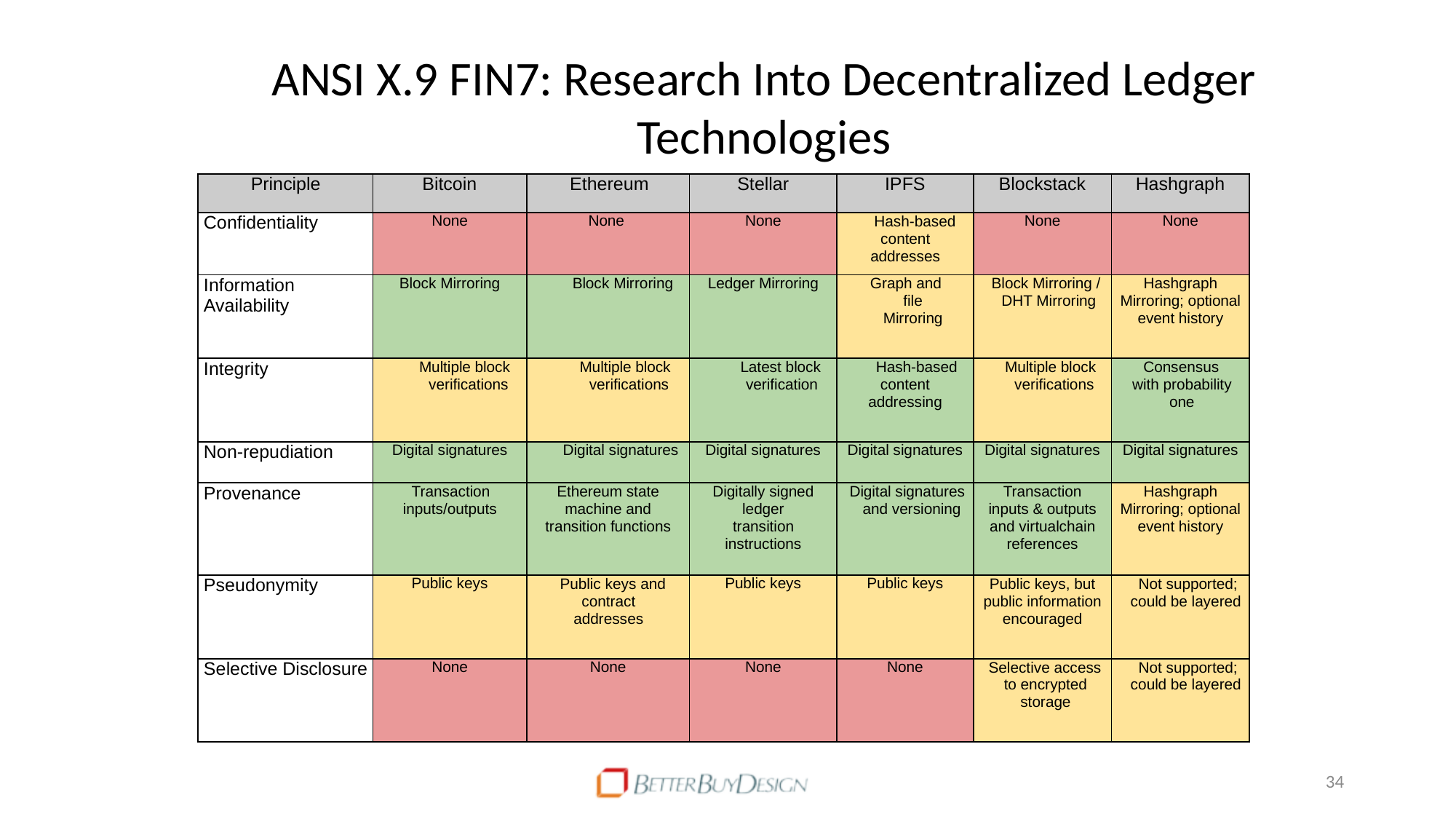

ANSI X.9 FIN7: Research Into Decentralized Ledger Technologies

| Principle | Bitcoin | Ethereum | Stellar | IPFS | Blockstack | Hashgraph |
| --- | --- | --- | --- | --- | --- | --- |
| Confidentiality | None | None | None | Hash-based content addresses | None | None |
| Information Availability | Block Mirroring | Block Mirroring | Ledger Mirroring | Graph and file Mirroring | Block Mirroring / DHT Mirroring | Hashgraph Mirroring; optional event history |
| Integrity | Multiple block verifications | Multiple block verifications | Latest block verification | Hash-based content addressing | Multiple block verifications | Consensus with probability one |
| Non-repudiation | Digital signatures | Digital signatures | Digital signatures | Digital signatures | Digital signatures | Digital signatures |
| Provenance | Transaction inputs/outputs | Ethereum state machine and transition functions | Digitally signed ledger transition instructions | Digital signatures and versioning | Transaction inputs & outputs and virtualchain references | Hashgraph Mirroring; optional event history |
| Pseudonymity | Public keys | Public keys and contract addresses | Public keys | Public keys | Public keys, but public information encouraged | Not supported; could be layered |
| Selective Disclosure | None | None | None | None | Selective access to encrypted storage | Not supported; could be layered |
34